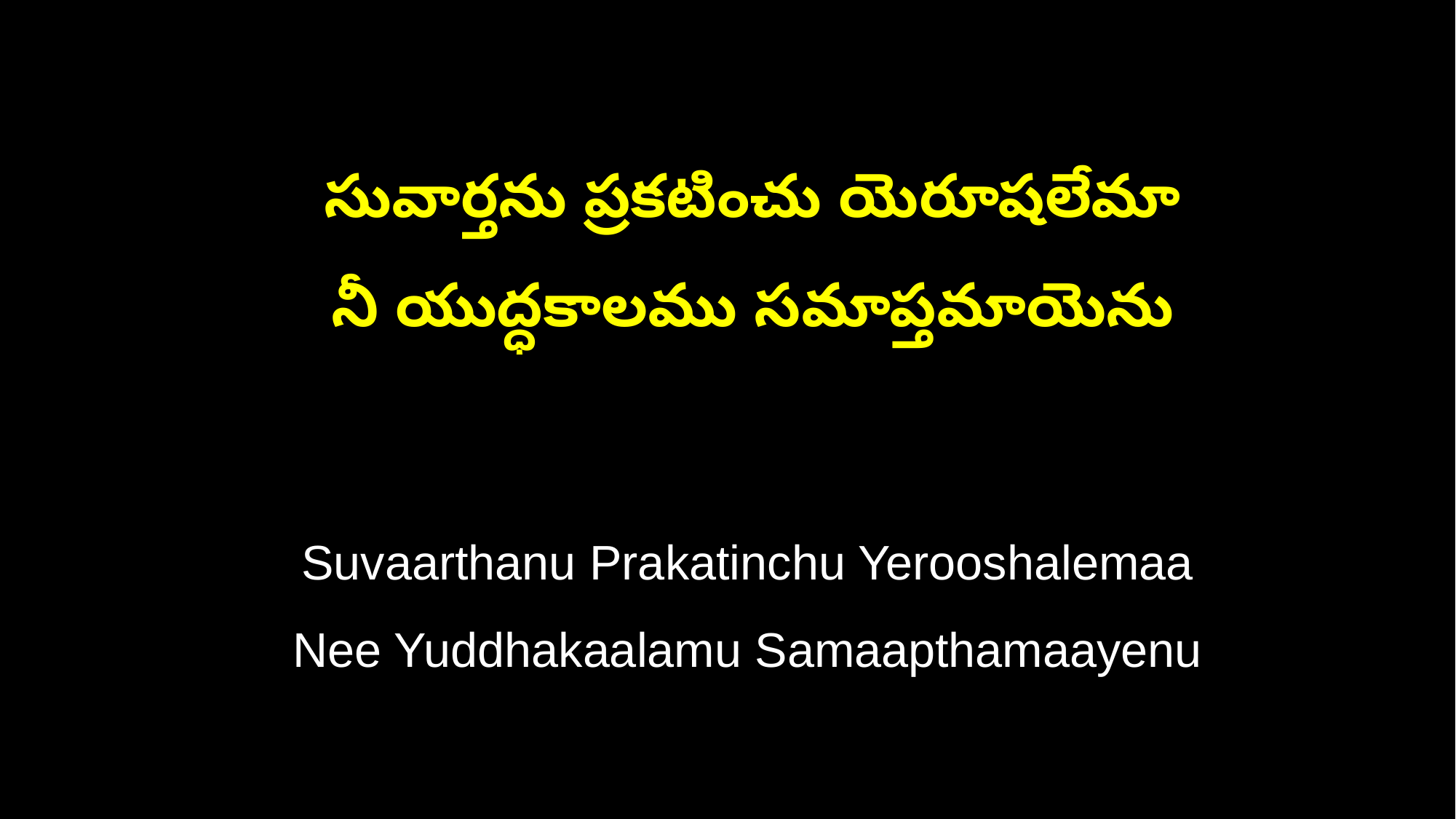

సువార్తను ప్రకటించు యెరూషలేమా
   నీ యుద్ధకాలము సమాప్తమాయెను
   Suvaarthanu Prakatinchu Yerooshalemaa
   Nee Yuddhakaalamu Samaapthamaayenu